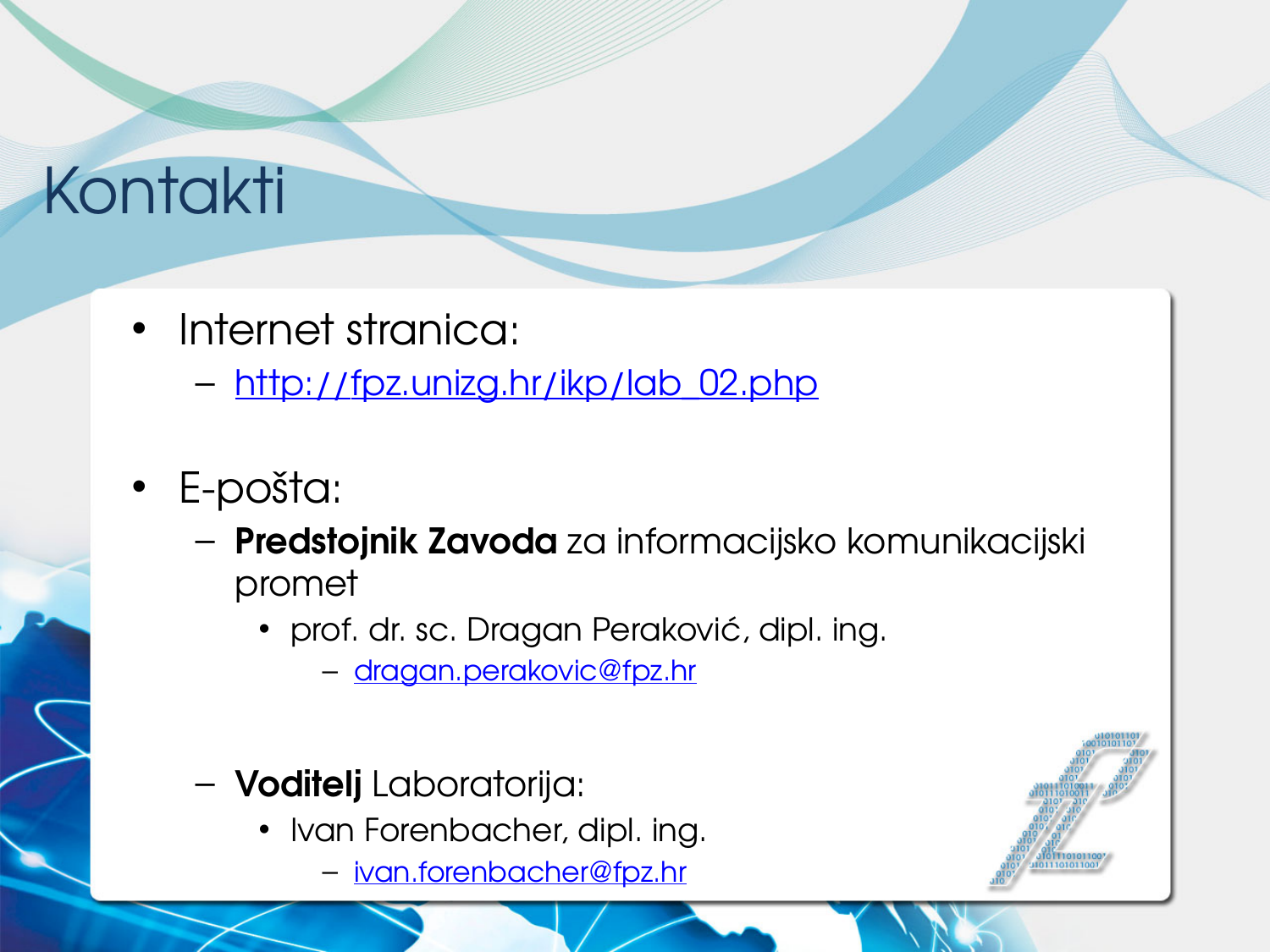

# Kontakti
Internet stranica:
http://fpz.unizg.hr/ikp/lab_02.php

E-pošta:
Predstojnik Zavoda za informacijsko komunikacijski promet
prof. dr. sc. Dragan Peraković, dipl. ing.
dragan.perakovic@fpz.hr

Voditelj Laboratorija:
Ivan Forenbacher, dipl. ing.
ivan.forenbacher@fpz.hr